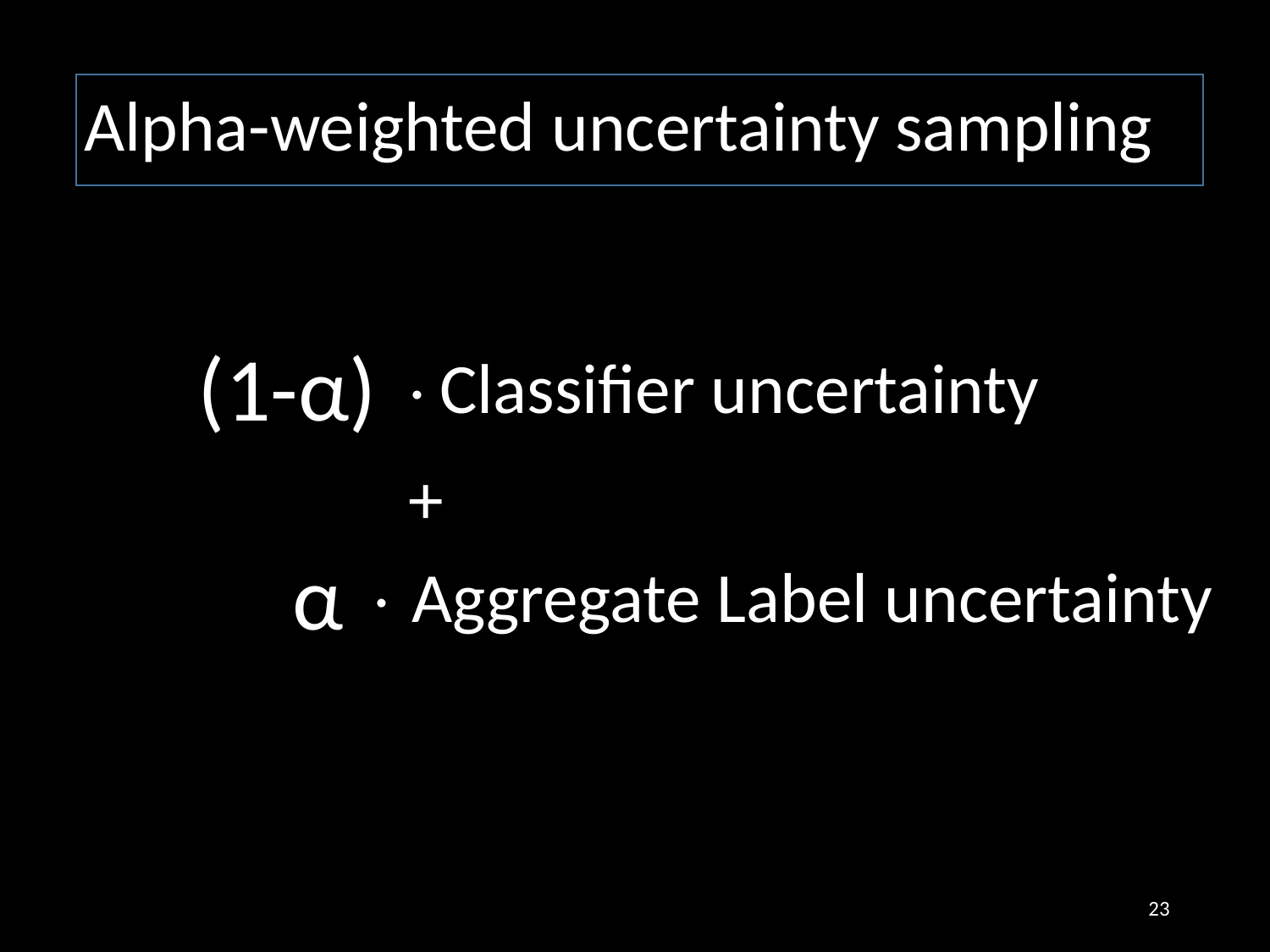

Alpha-weighted uncertainty sampling

(1-α)
.
Classifier uncertainty
+
α
.
Aggregate Label uncertainty
23